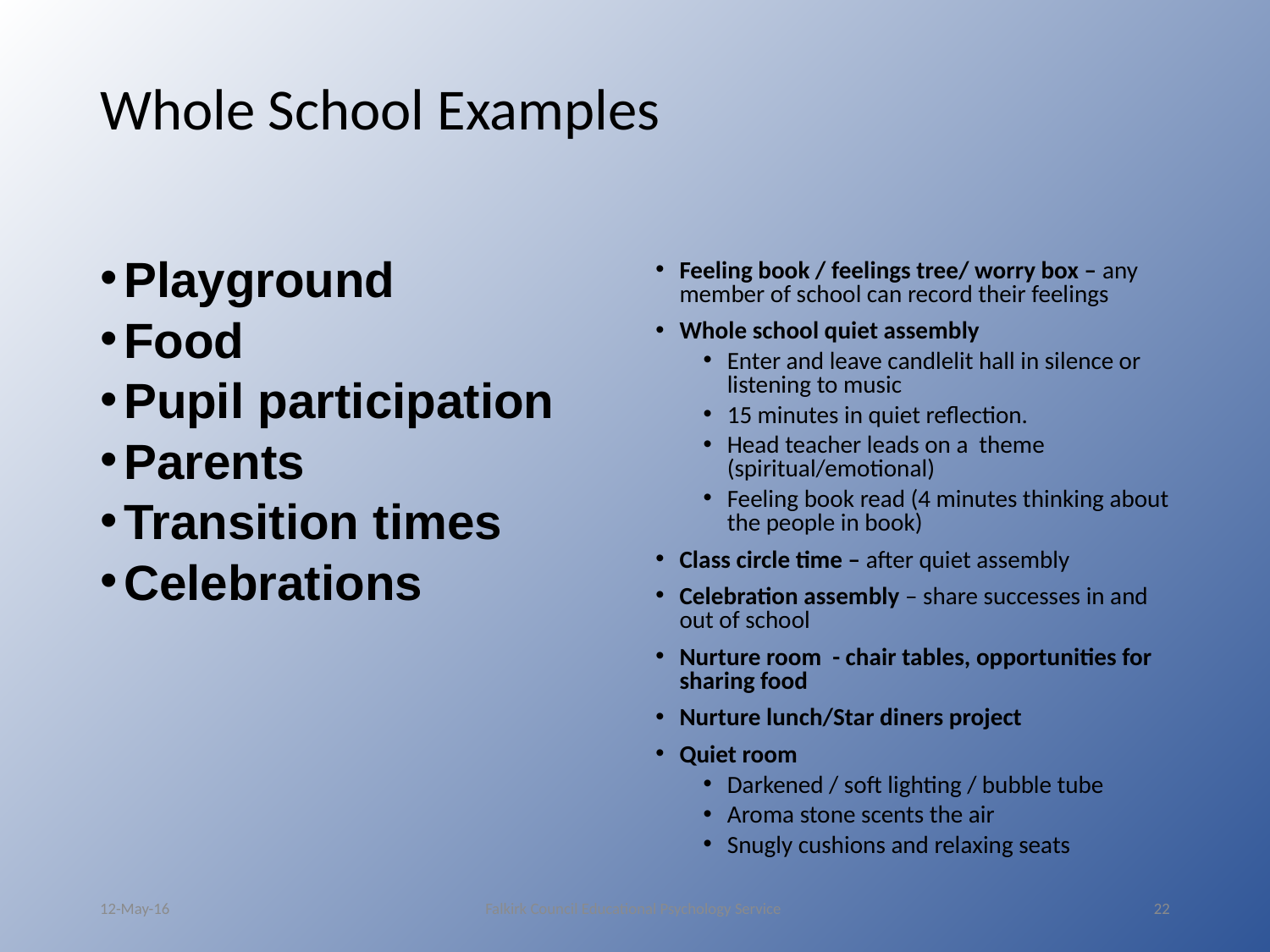

# Whole School Examples
Playground
Food
Pupil participation
Parents
Transition times
Celebrations
Feeling book / feelings tree/ worry box – any member of school can record their feelings
Whole school quiet assembly
Enter and leave candlelit hall in silence or listening to music
15 minutes in quiet reflection.
Head teacher leads on a  theme (spiritual/emotional)
Feeling book read (4 minutes thinking about the people in book)
Class circle time – after quiet assembly
Celebration assembly – share successes in and out of school
Nurture room  - chair tables, opportunities for sharing food
Nurture lunch/Star diners project
Quiet room
Darkened / soft lighting / bubble tube
Aroma stone scents the air
Snugly cushions and relaxing seats

12-May-16
Falkirk Council Educational Psychology Service
22